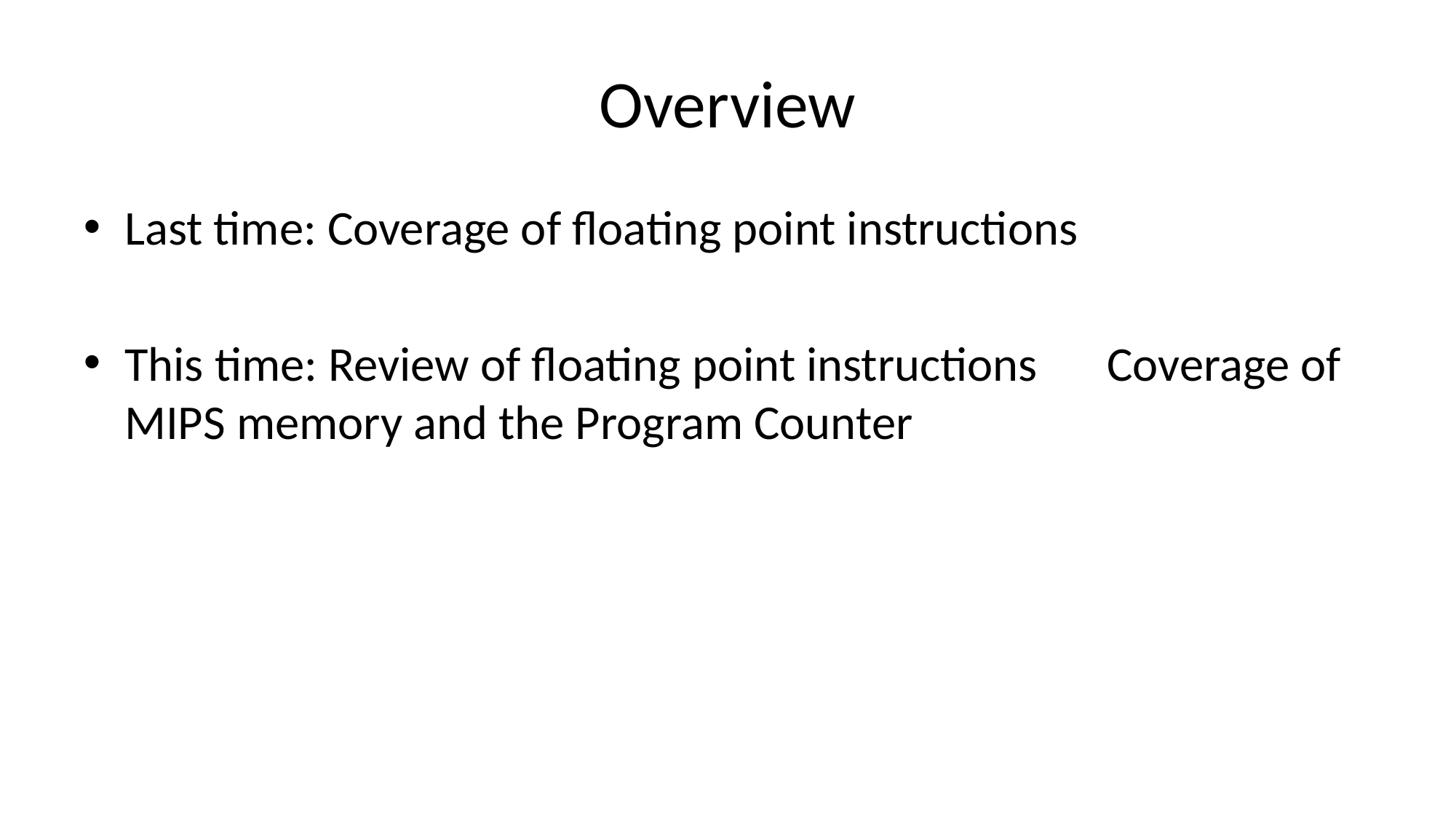

# Overview
Last time: Coverage of floating point instructions

This time: Review of floating point instructions	Coverage of MIPS memory and the Program Counter